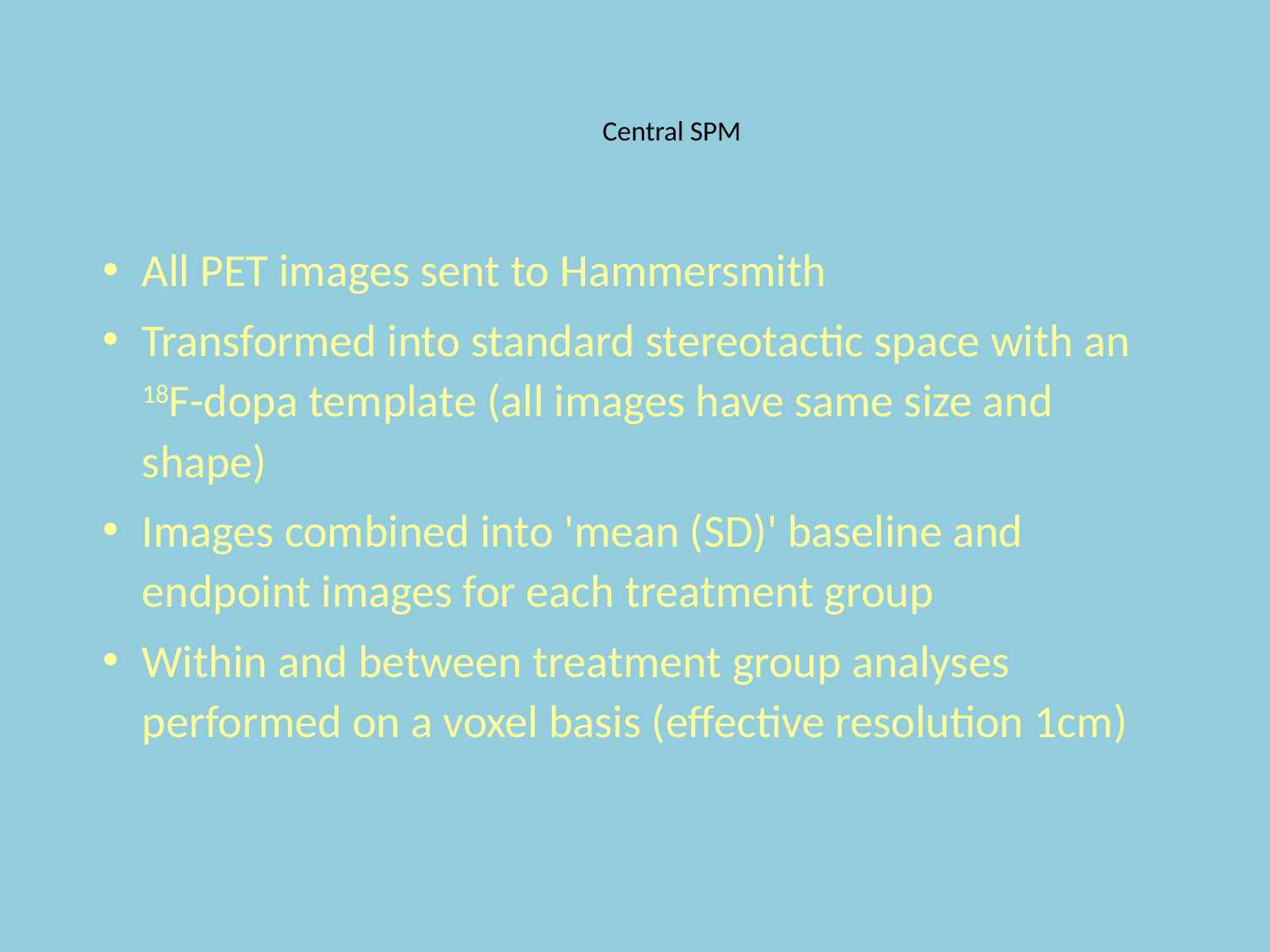

# Central SPM
All PET images sent to Hammersmith
Transformed into standard stereotactic space with an 18F-dopa template (all images have same size and shape)
Images combined into 'mean (SD)' baseline and endpoint images for each treatment group
Within and between treatment group analyses performed on a voxel basis (effective resolution 1cm)